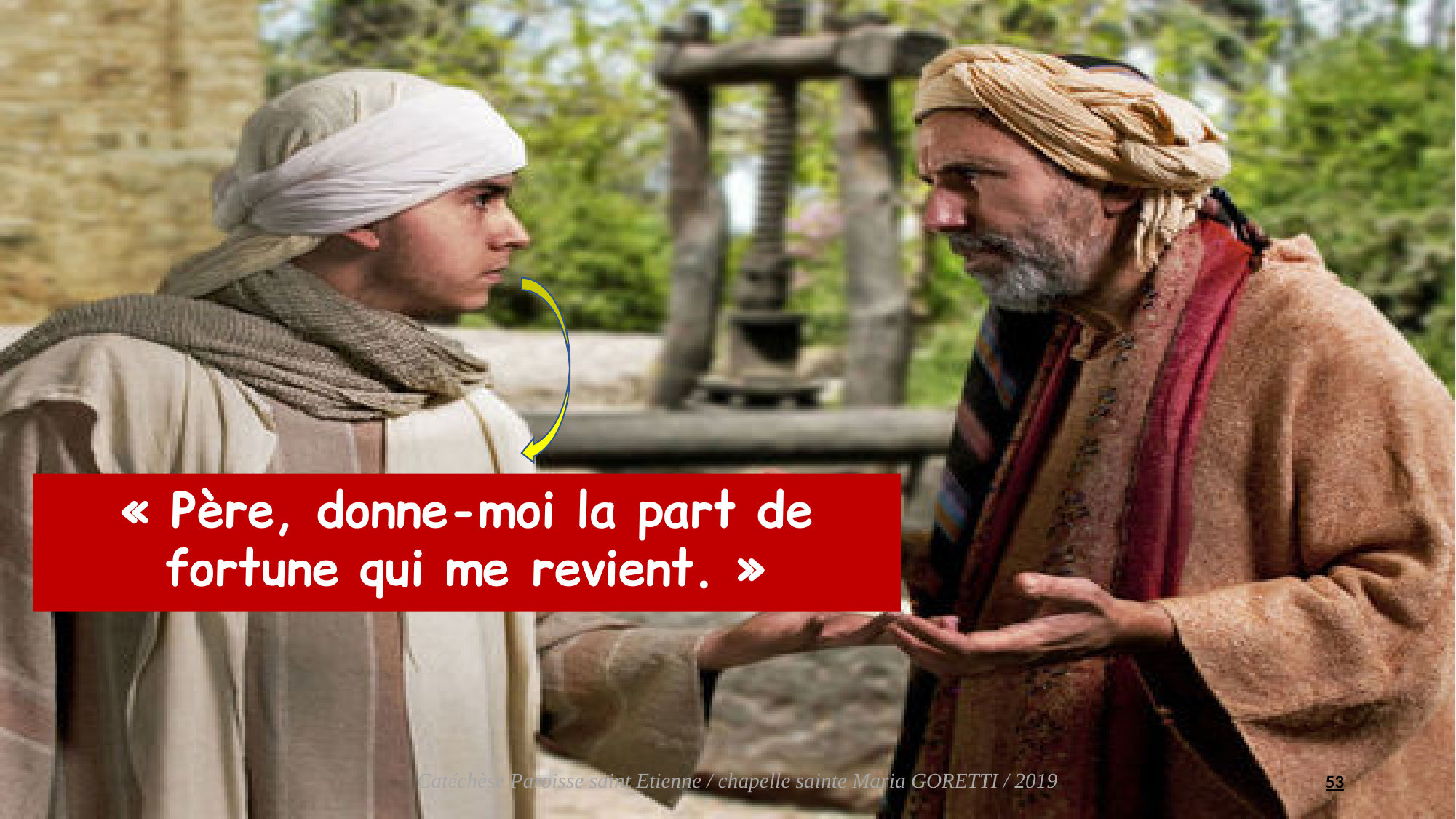

« Père, donne-moi la part de fortune qui me revient. »
53
Catéchèse Paroisse saint Etienne / chapelle sainte Maria GORETTI / 2019